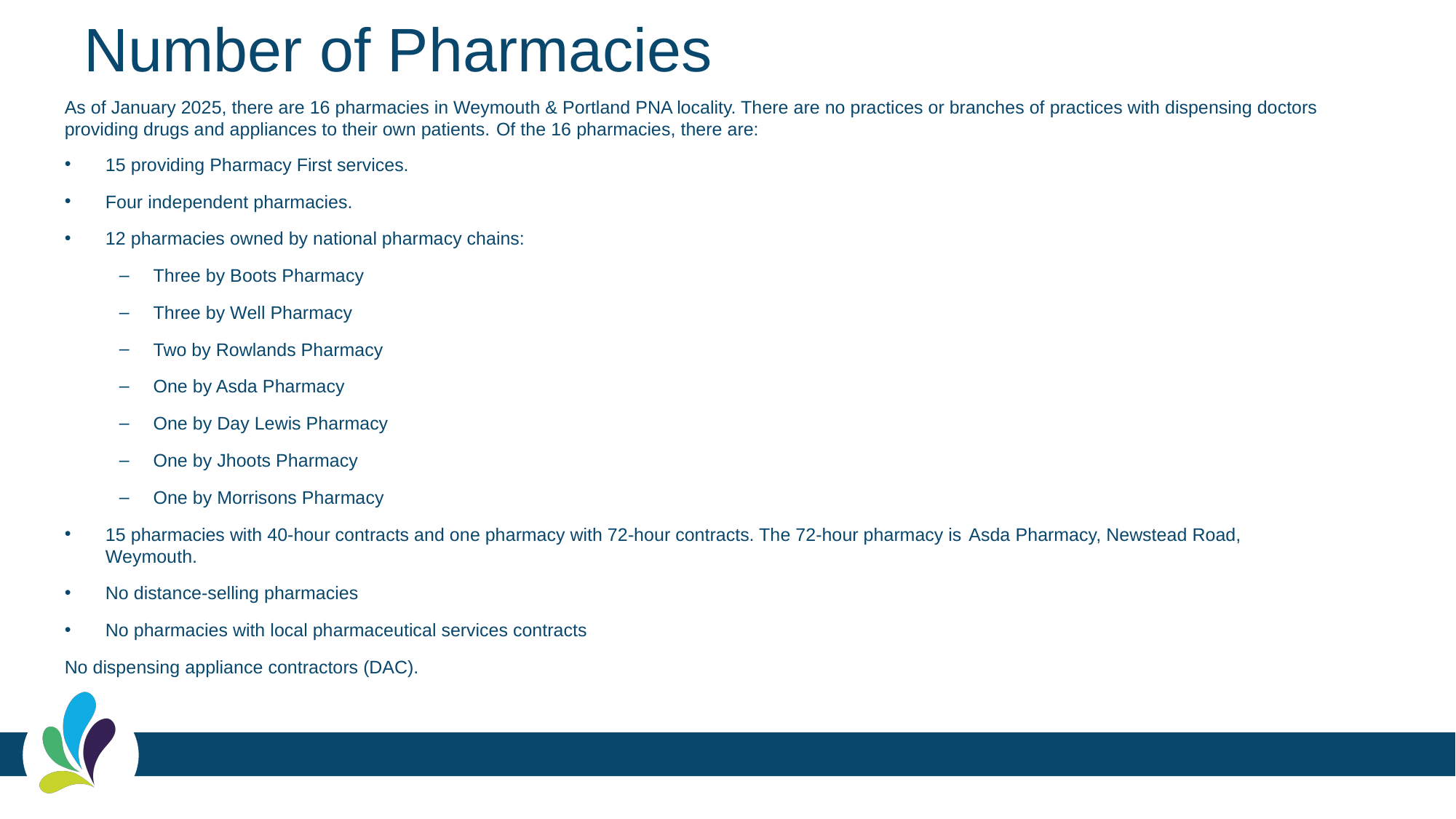

# Number of Pharmacies
As of January 2025, there are 16 pharmacies in Weymouth & Portland PNA locality. There are no practices or branches of practices with dispensing doctors providing drugs and appliances to their own patients. Of the 16 pharmacies, there are:
15 providing Pharmacy First services.
Four independent pharmacies.
12 pharmacies owned by national pharmacy chains:
Three by Boots Pharmacy
Three by Well Pharmacy
Two by Rowlands Pharmacy
One by Asda Pharmacy
One by Day Lewis Pharmacy
One by Jhoots Pharmacy
One by Morrisons Pharmacy
15 pharmacies with 40-hour contracts and one pharmacy with 72-hour contracts. The 72-hour pharmacy is Asda Pharmacy, Newstead Road, Weymouth.
No distance-selling pharmacies
No pharmacies with local pharmaceutical services contracts
No dispensing appliance contractors (DAC).